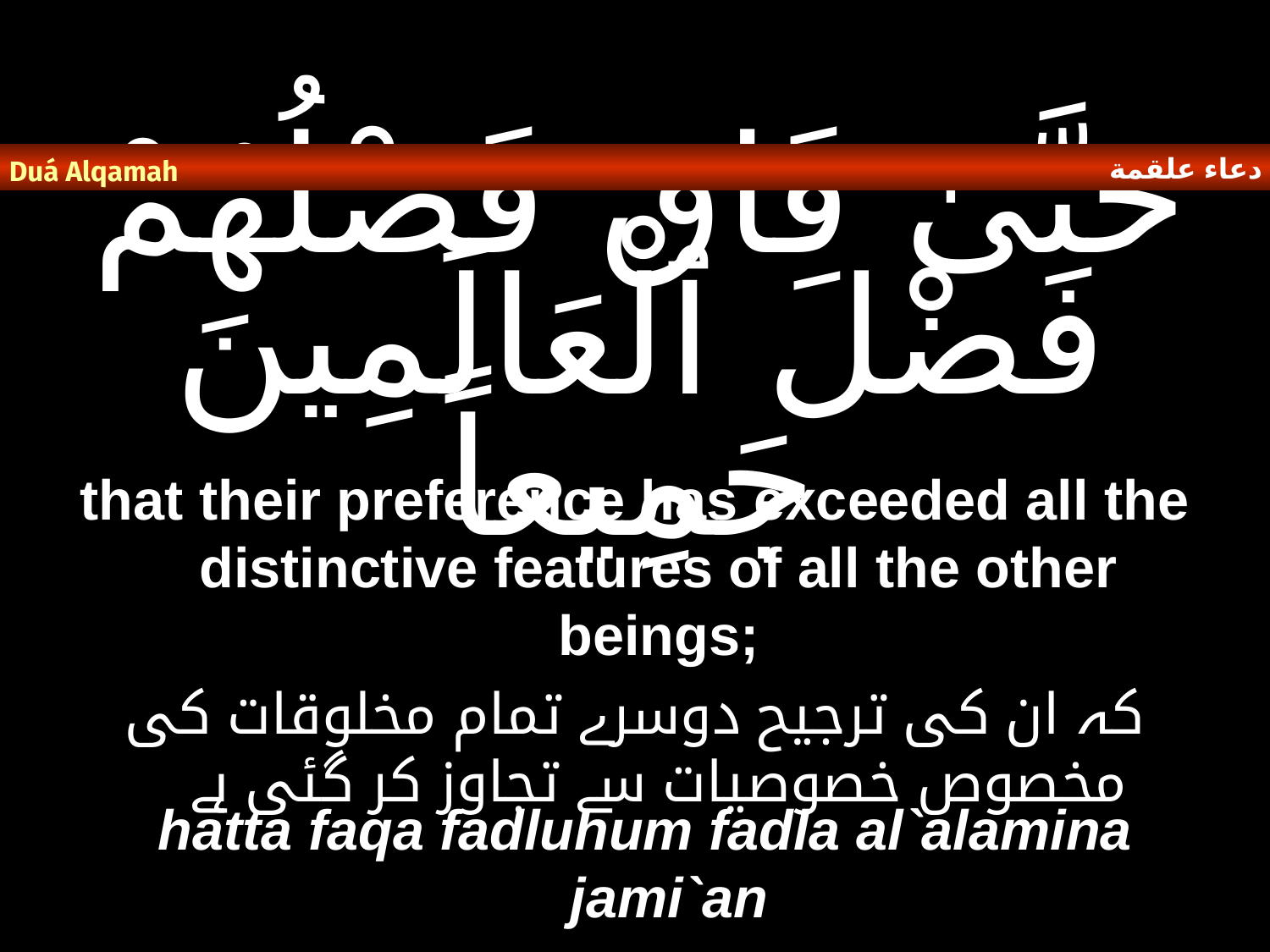

دعاء علقمة
Duá Alqamah
# حَتَّىٰ فَاقَ فَضْلُهُمْ فَضْلَ ٱلْعَالَمِينَ جَمِيعاً
that their preference has exceeded all the distinctive features of all the other beings;
کہ ان کی ترجیح دوسرے تمام مخلوقات کی مخصوص خصوصیات سے تجاوز کر گئی ہے

hatta faqa fadluhum fadla al`alamina jami`an